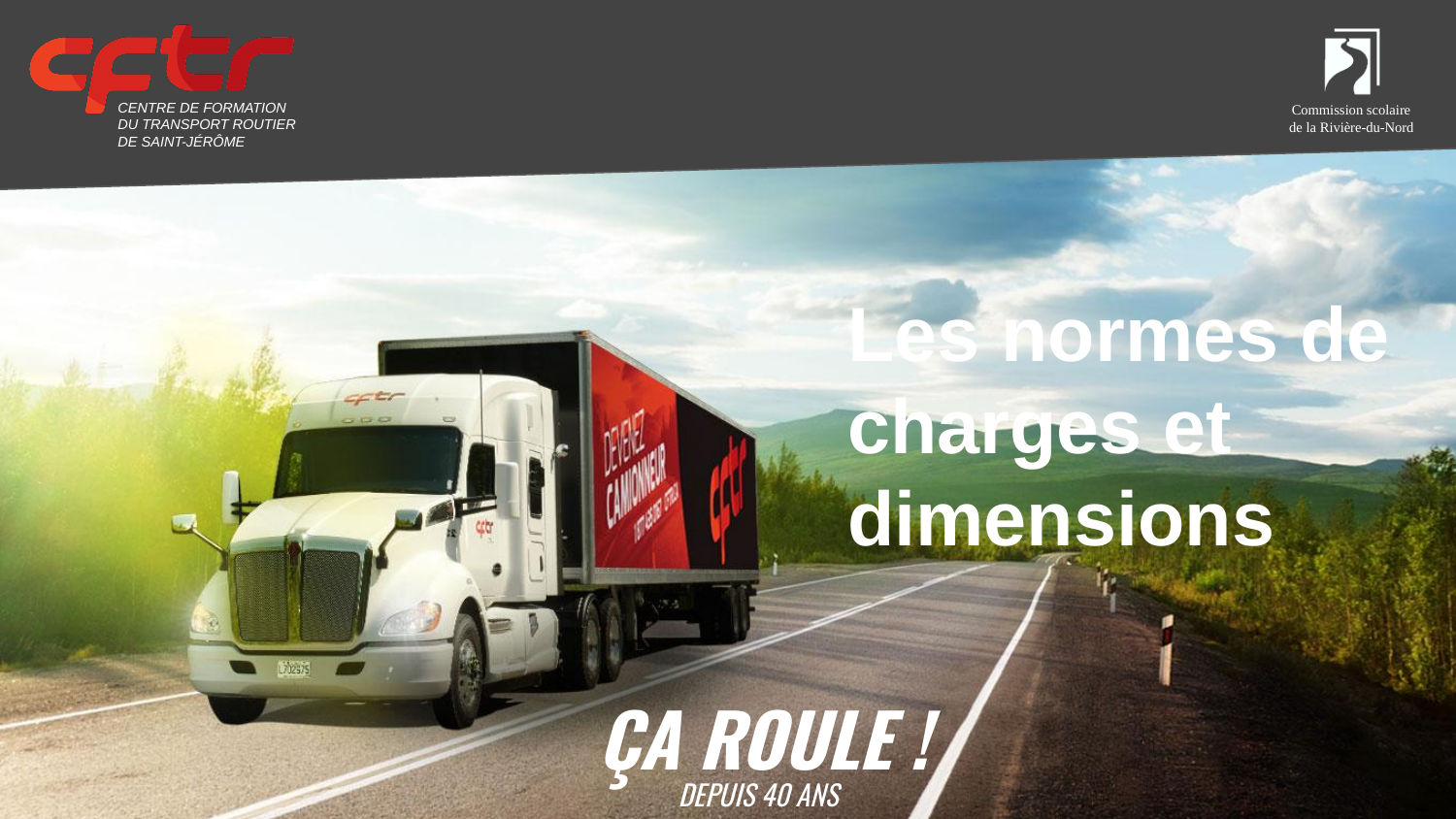

# Les normes de charges et dimensions